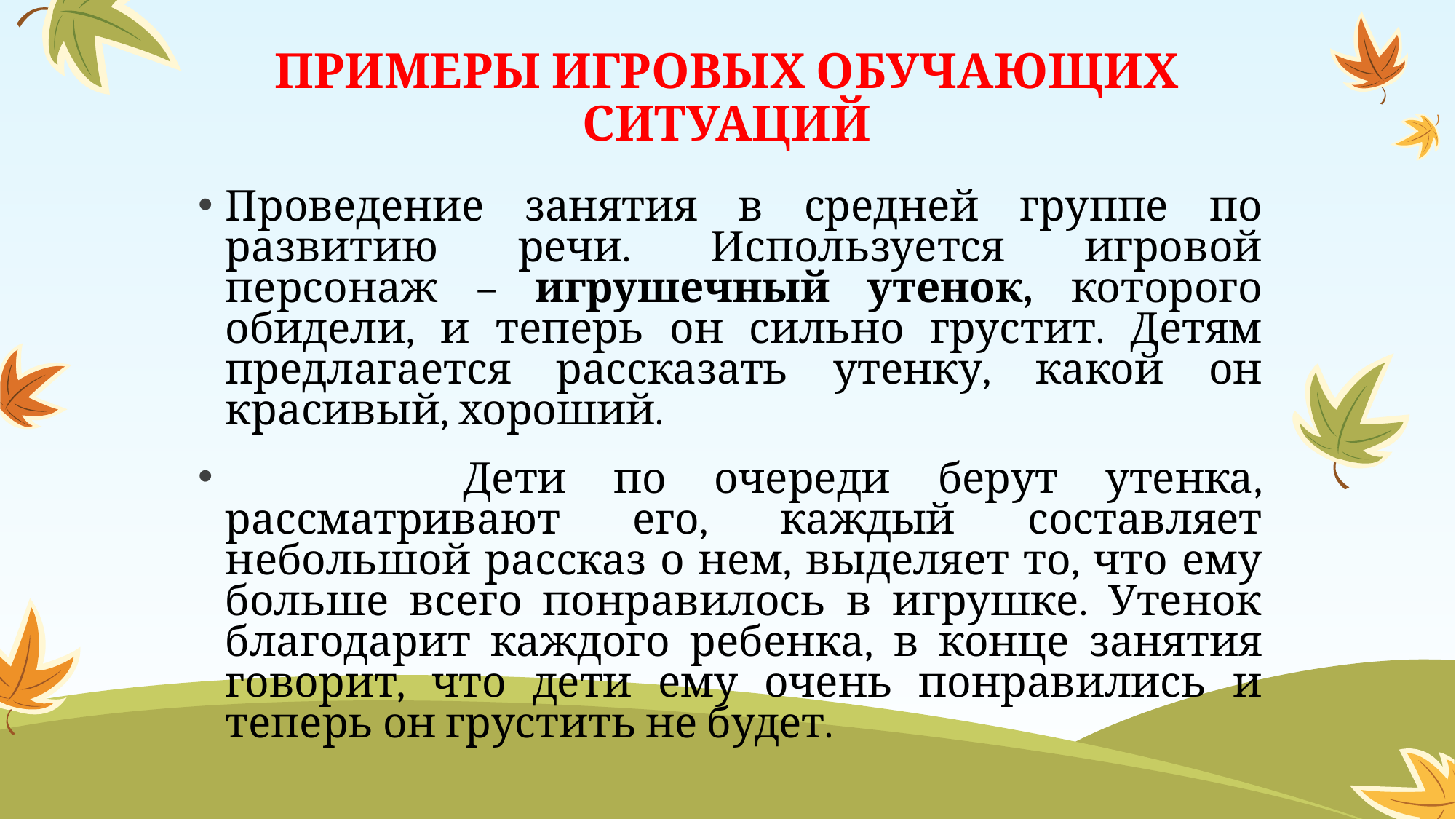

# ПРИМЕРЫ ИГРОВЫХ ОБУЧАЮЩИХ СИТУАЦИЙ
Проведение занятия в средней группе по развитию речи. Используется игровой персонаж – игрушечный утенок, которого обидели, и теперь он сильно грустит. Детям предлагается рассказать утенку, какой он красивый, хороший.
     Дети по очереди берут утенка, рассматривают его, каждый составляет небольшой рассказ о нем, выделяет то, что ему больше всего понравилось в игрушке. Утенок благодарит каждого ребенка, в конце занятия говорит, что дети ему очень понравились и теперь он грустить не будет.